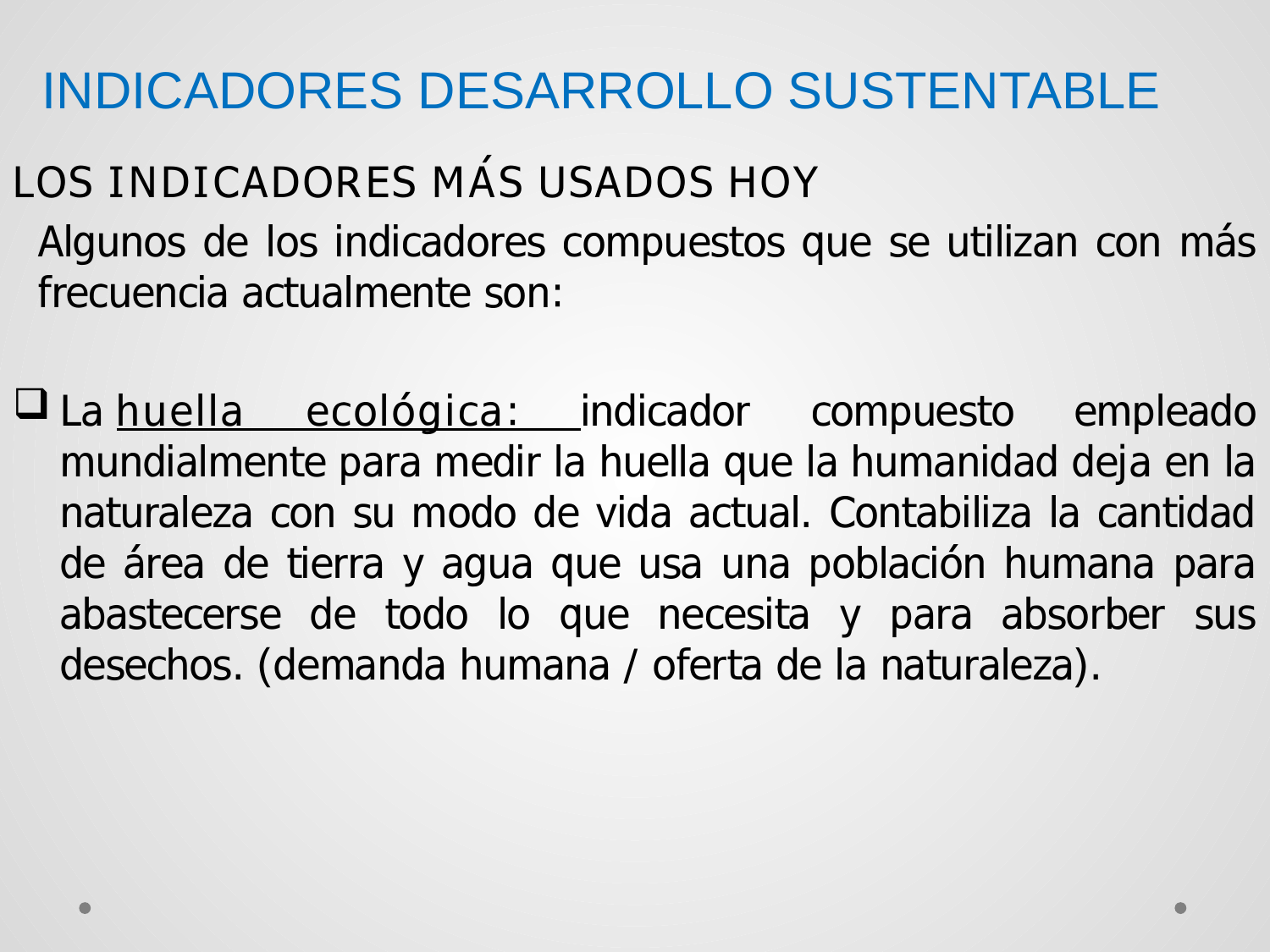

INDICADORES DESARROLLO SUSTENTABLE
LOS INDICADORES MÁS USADOS HOY
Algunos de los indicadores compuestos que se utilizan con más frecuencia actualmente son:

La huella ecológica: indicador compuesto empleado mundialmente para medir la huella que la humanidad deja en la naturaleza con su modo de vida actual. Contabiliza la cantidad de área de tierra y agua que usa una población humana para abastecerse de todo lo que necesita y para absorber sus desechos. (demanda humana / oferta de la naturaleza).